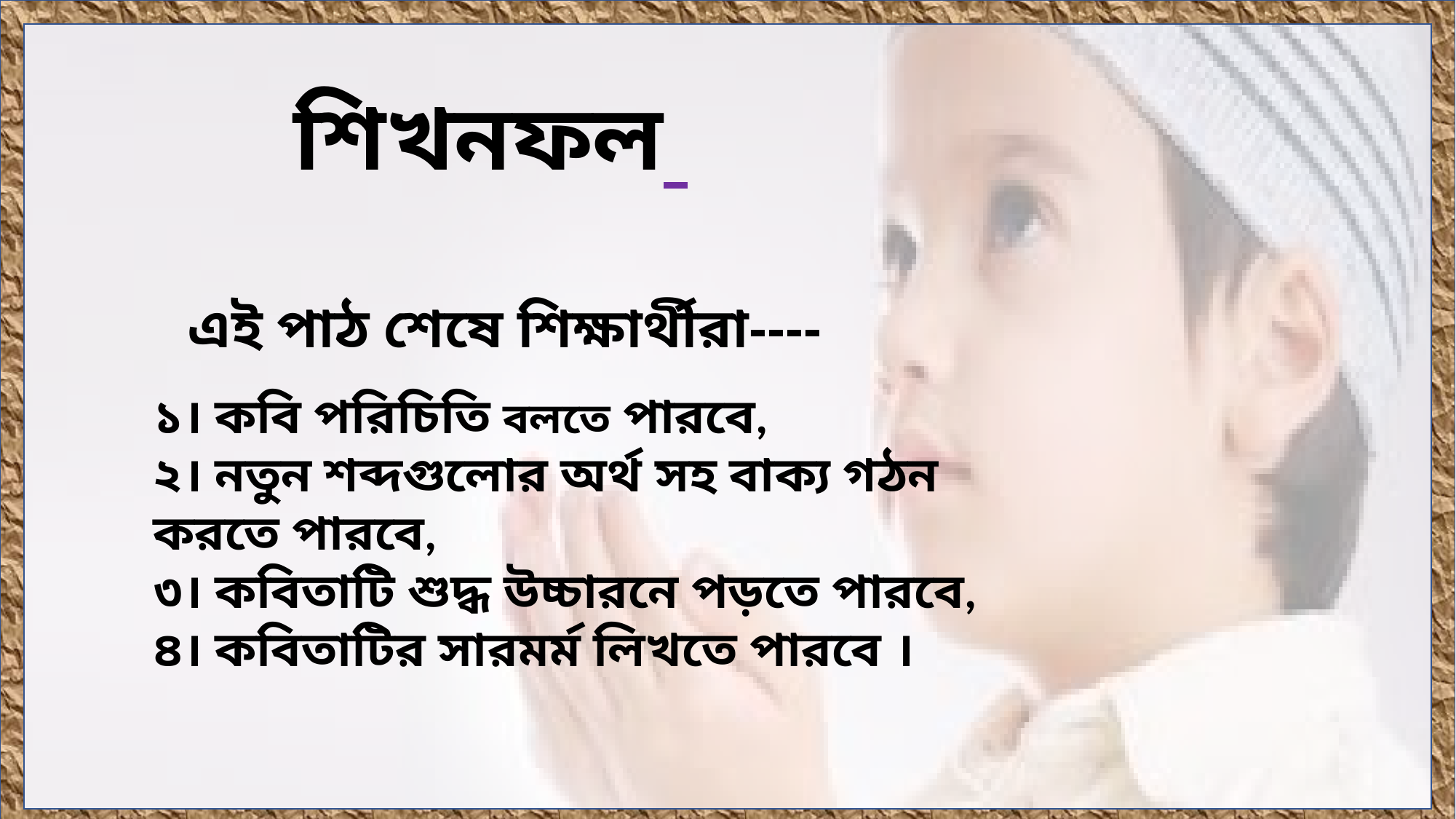

শিখনফল
এই পাঠ শেষে শিক্ষার্থীরা----
১। কবি পরিচিতি বলতে পারবে,
২। নতুন শব্দগুলোর অর্থ সহ বাক্য গঠন
করতে পারবে,
৩। কবিতাটি শুদ্ধ উচ্চারনে পড়তে পারবে,
৪। কবিতাটির সারমর্ম লিখতে পারবে ।